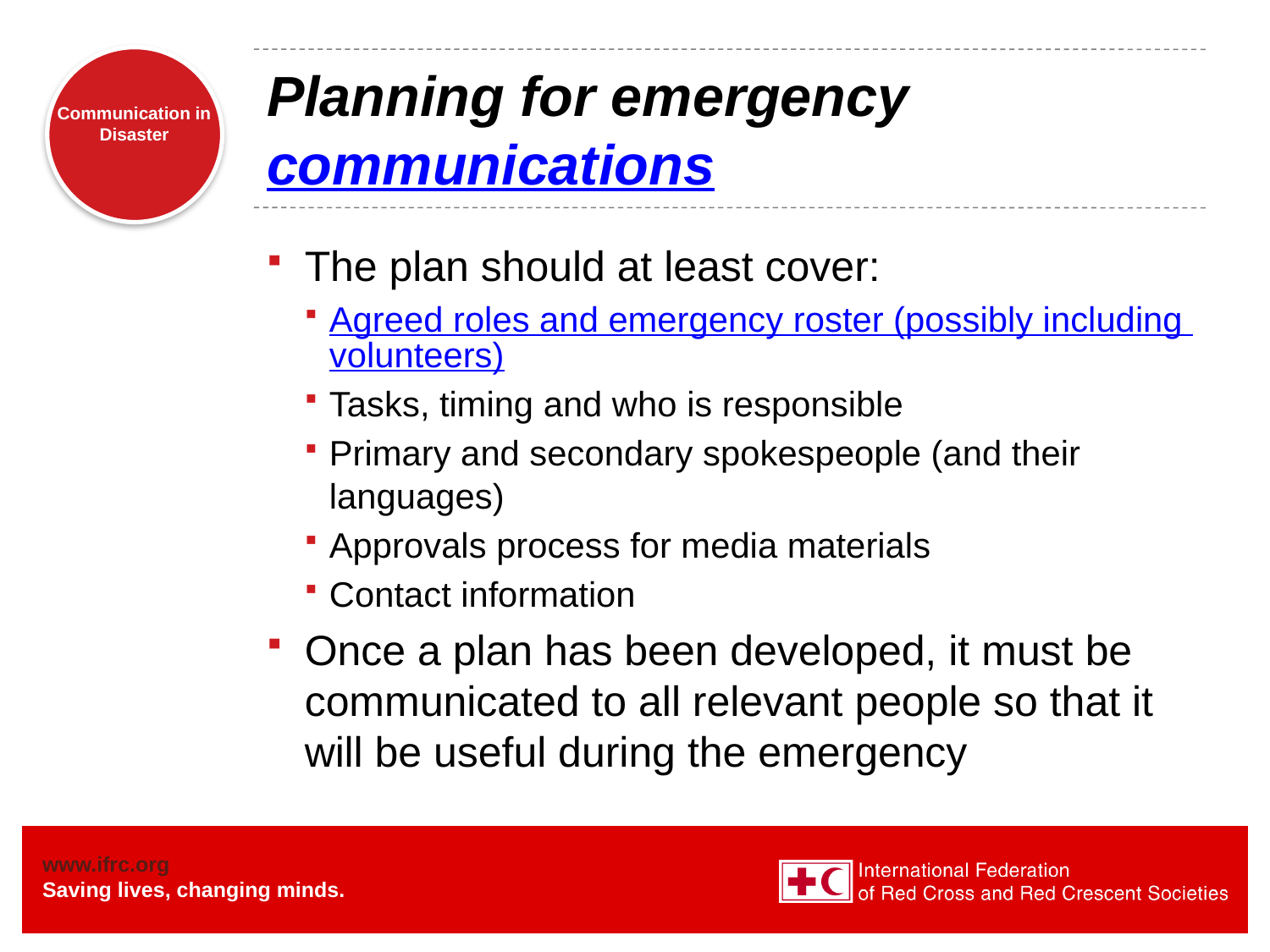

# Planning for emergency communications
The plan should at least cover:
Agreed roles and emergency roster (possibly including volunteers)
Tasks, timing and who is responsible
Primary and secondary spokespeople (and their languages)
Approvals process for media materials
Contact information
Once a plan has been developed, it must be communicated to all relevant people so that it will be useful during the emergency